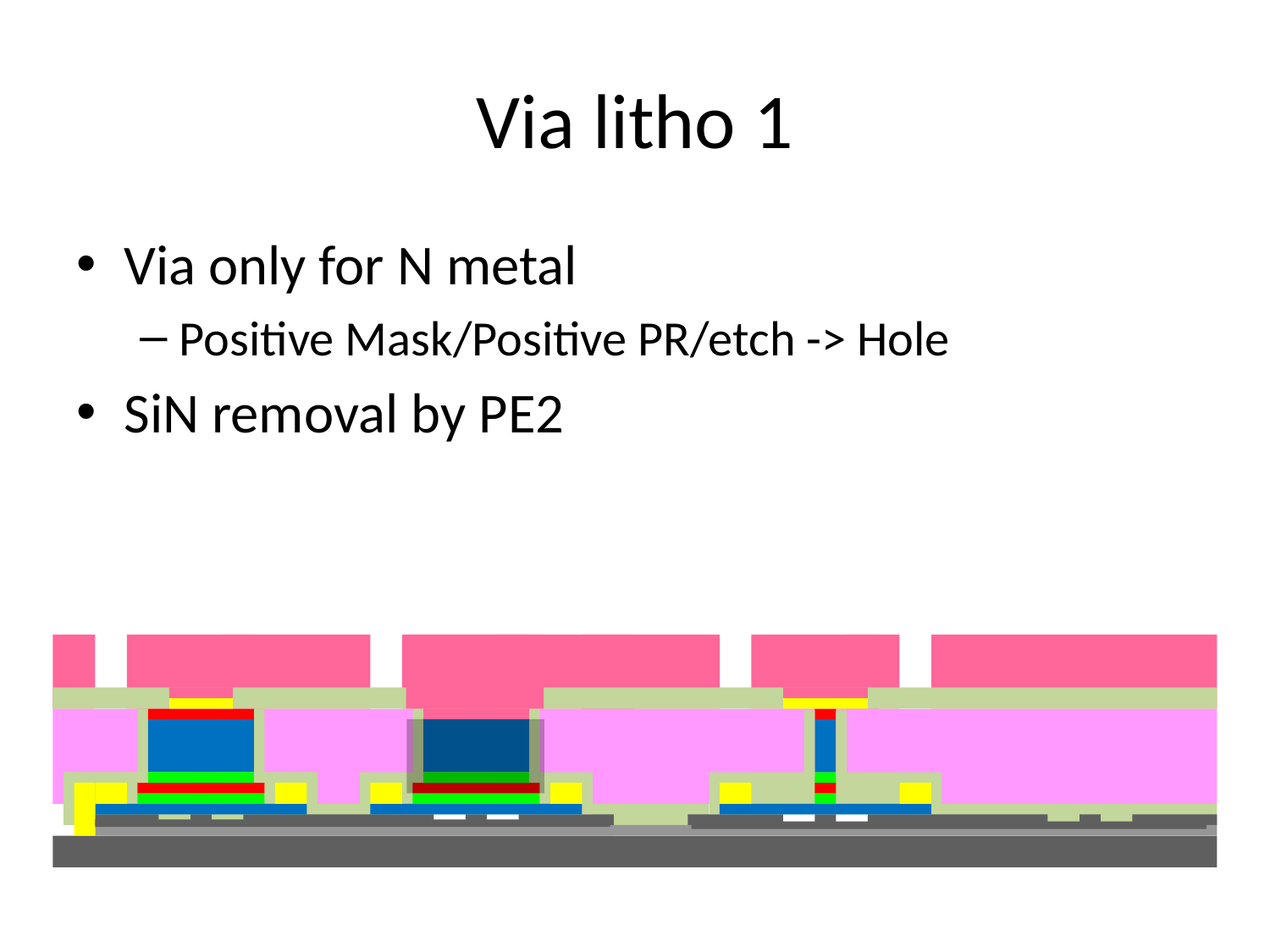

# Via litho 1
Via only for N metal
Positive Mask/Positive PR/etch -> Hole
SiN removal by PE2